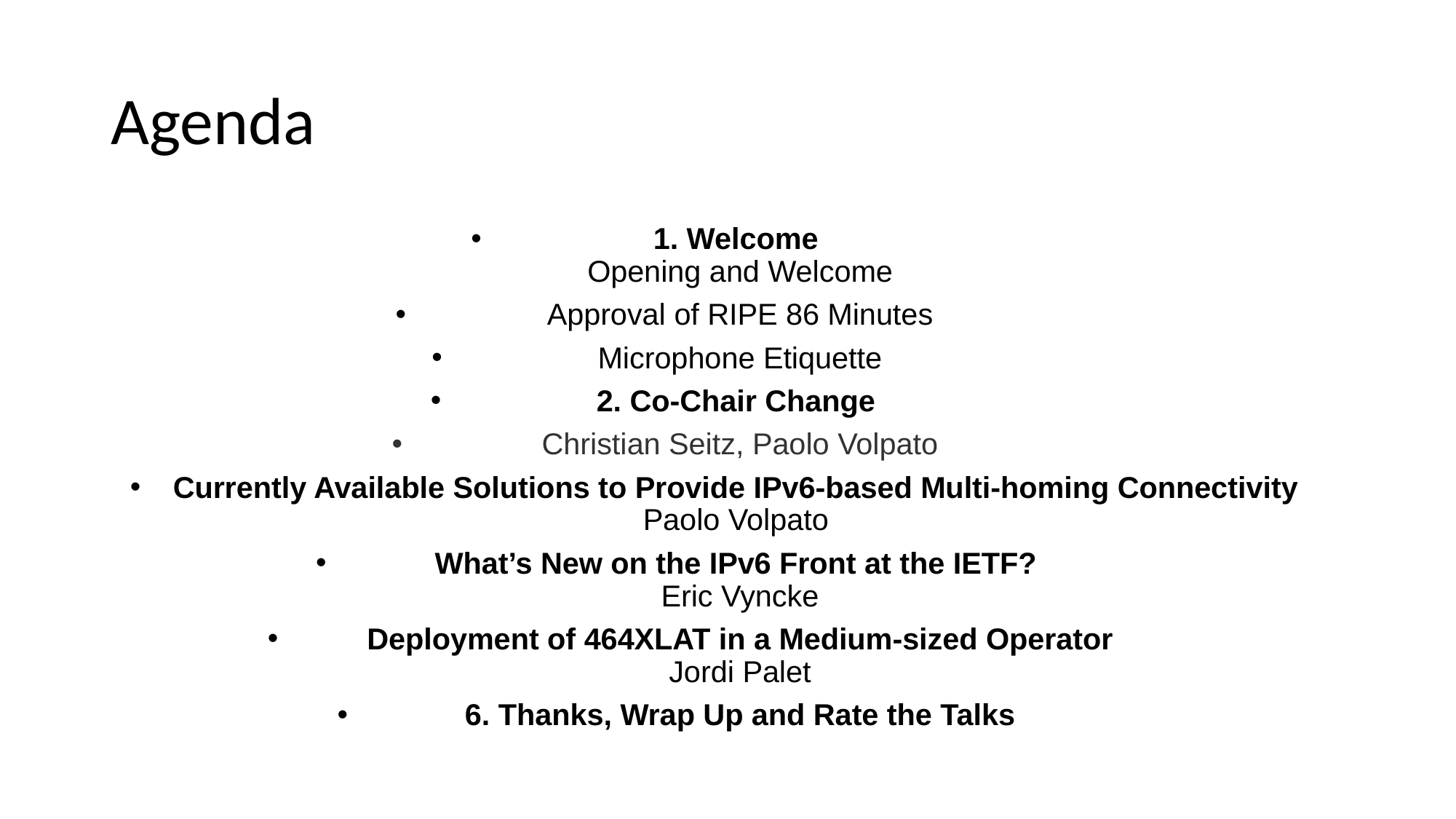

# Agenda
1. Welcome 
Opening and Welcome
Approval of RIPE 86 Minutes
Microphone Etiquette
2. Co-Chair Change
Christian Seitz, Paolo Volpato
Currently Available Solutions to Provide IPv6-based Multi-homing Connectivity 
Paolo Volpato
What’s New on the IPv6 Front at the IETF? 
Eric Vyncke
Deployment of 464XLAT in a Medium-sized Operator
Jordi Palet
6. Thanks, Wrap Up and Rate the Talks